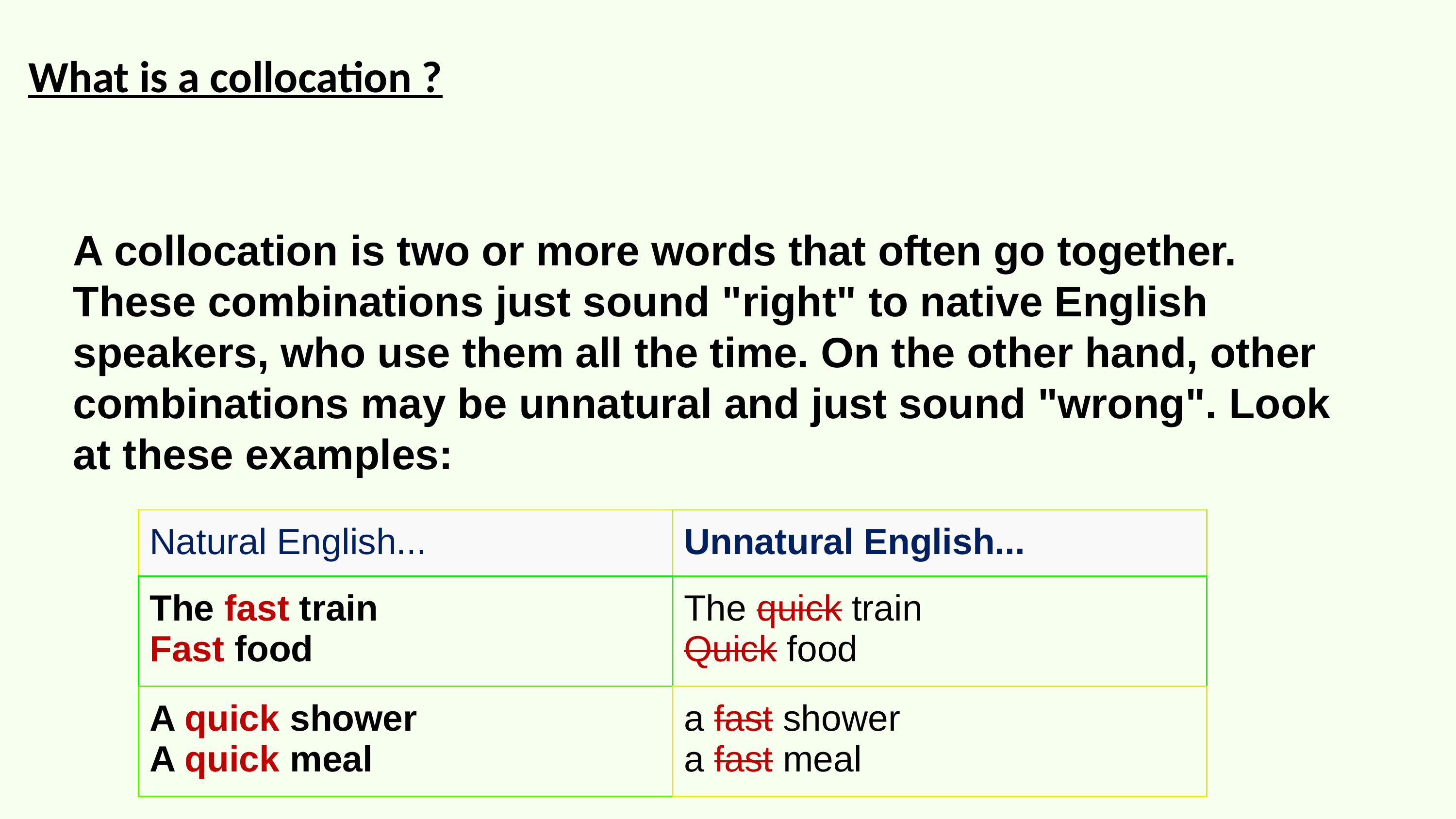

# What is a collocation ?
A collocation is two or more words that often go together. These combinations just sound "right" to native English speakers, who use them all the time. On the other hand, other combinations may be unnatural and just sound "wrong". Look at these examples:
| Natural English... | Unnatural English... |
| --- | --- |
| The fast train Fast food | The quick train Quick food |
| A quick shower A quick meal | a fast shower a fast meal |